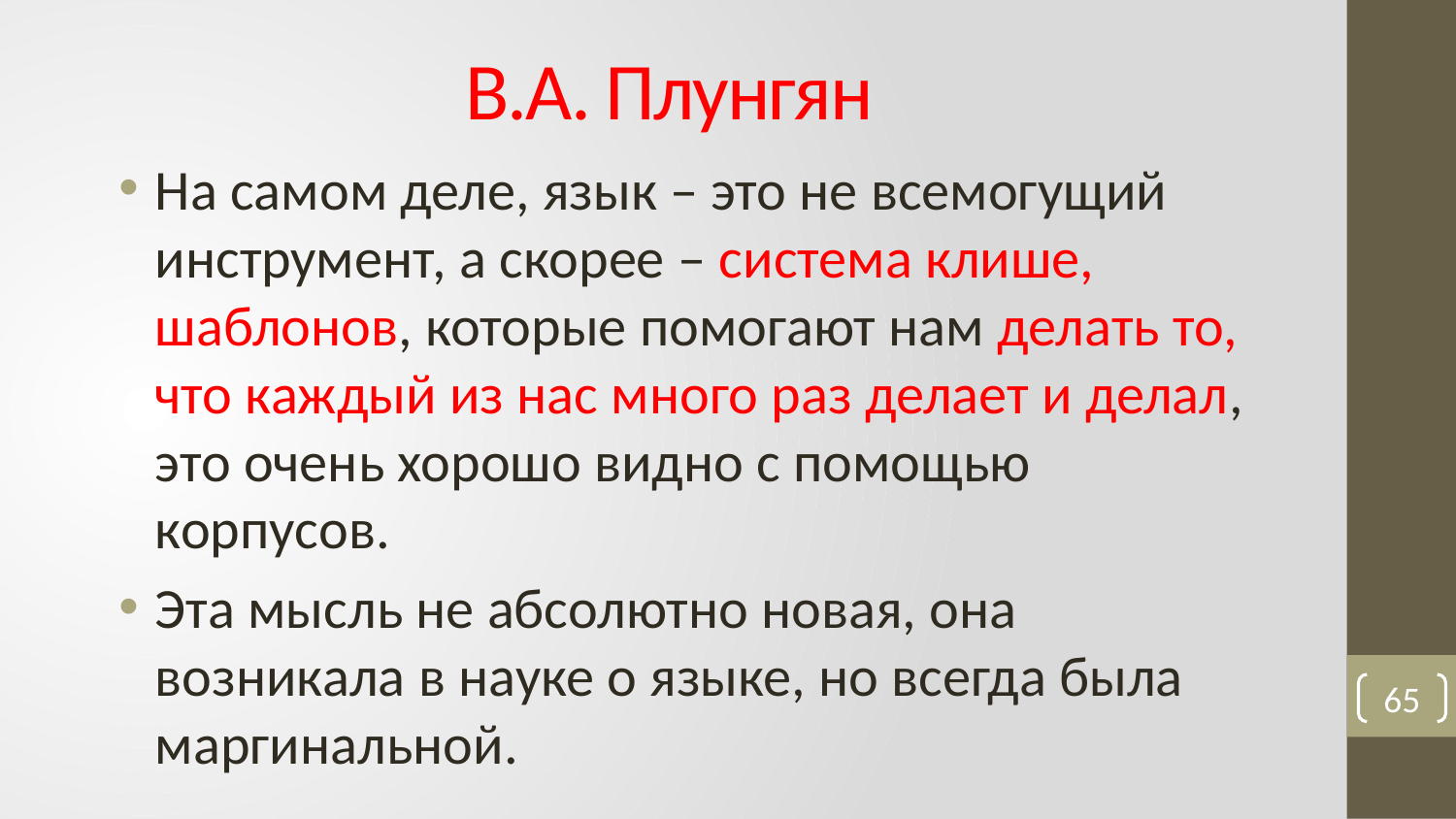

# В.А. Плунгян
На самом деле, язык – это не всемогущий инструмент, а скорее – система клише, шаблонов, которые помогают нам делать то, что каждый из нас много раз делает и делал, это очень хорошо видно с помощью корпусов.
Эта мысль не абсолютно новая, она возникала в науке о языке, но всегда была маргинальной.
65